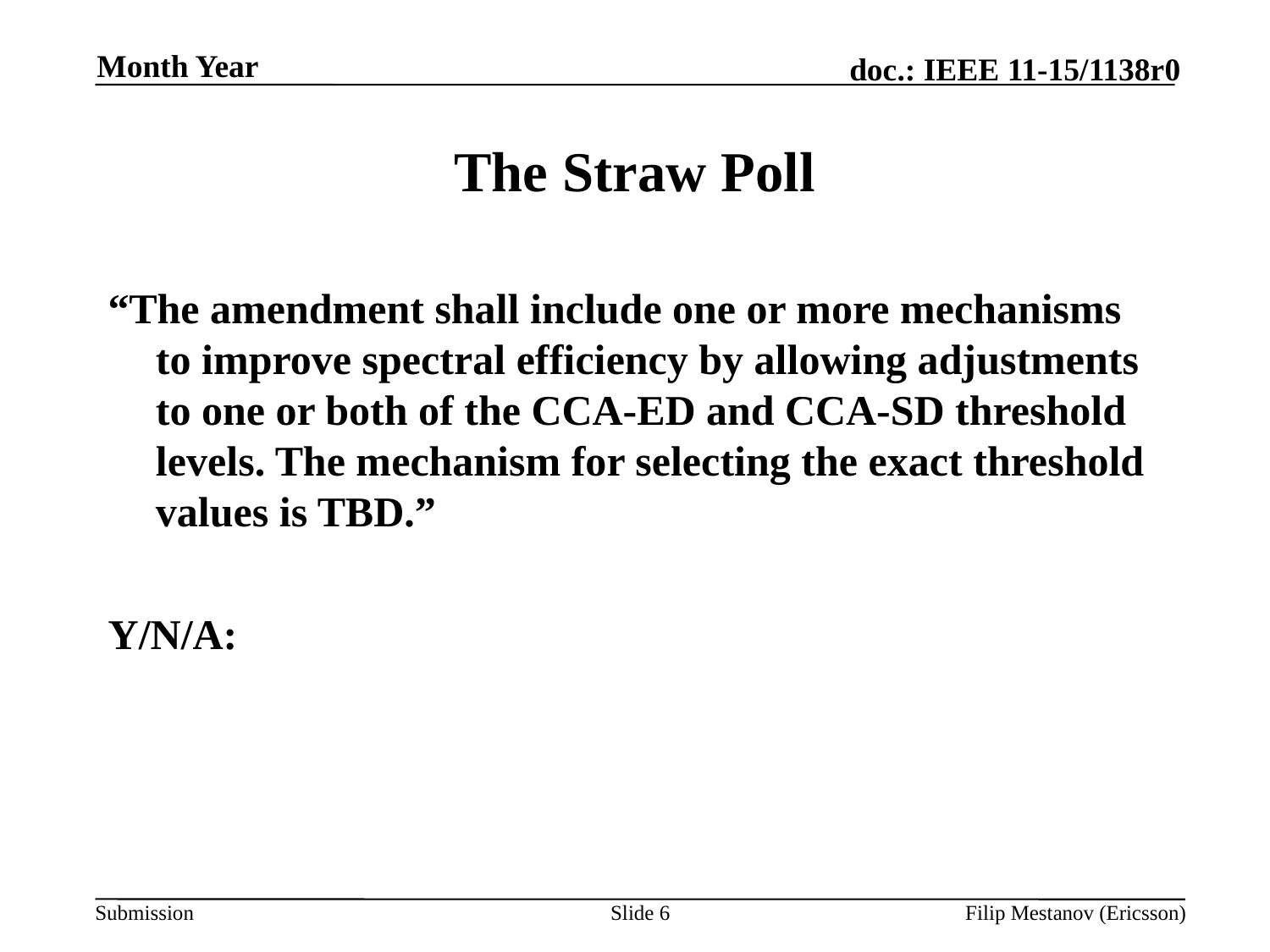

Month Year
# The Straw Poll
“The amendment shall include one or more mechanisms to improve spectral efficiency by allowing adjustments to one or both of the CCA-ED and CCA-SD threshold levels. The mechanism for selecting the exact threshold values is TBD.”

Y/N/A:
Slide 6
Filip Mestanov (Ericsson)